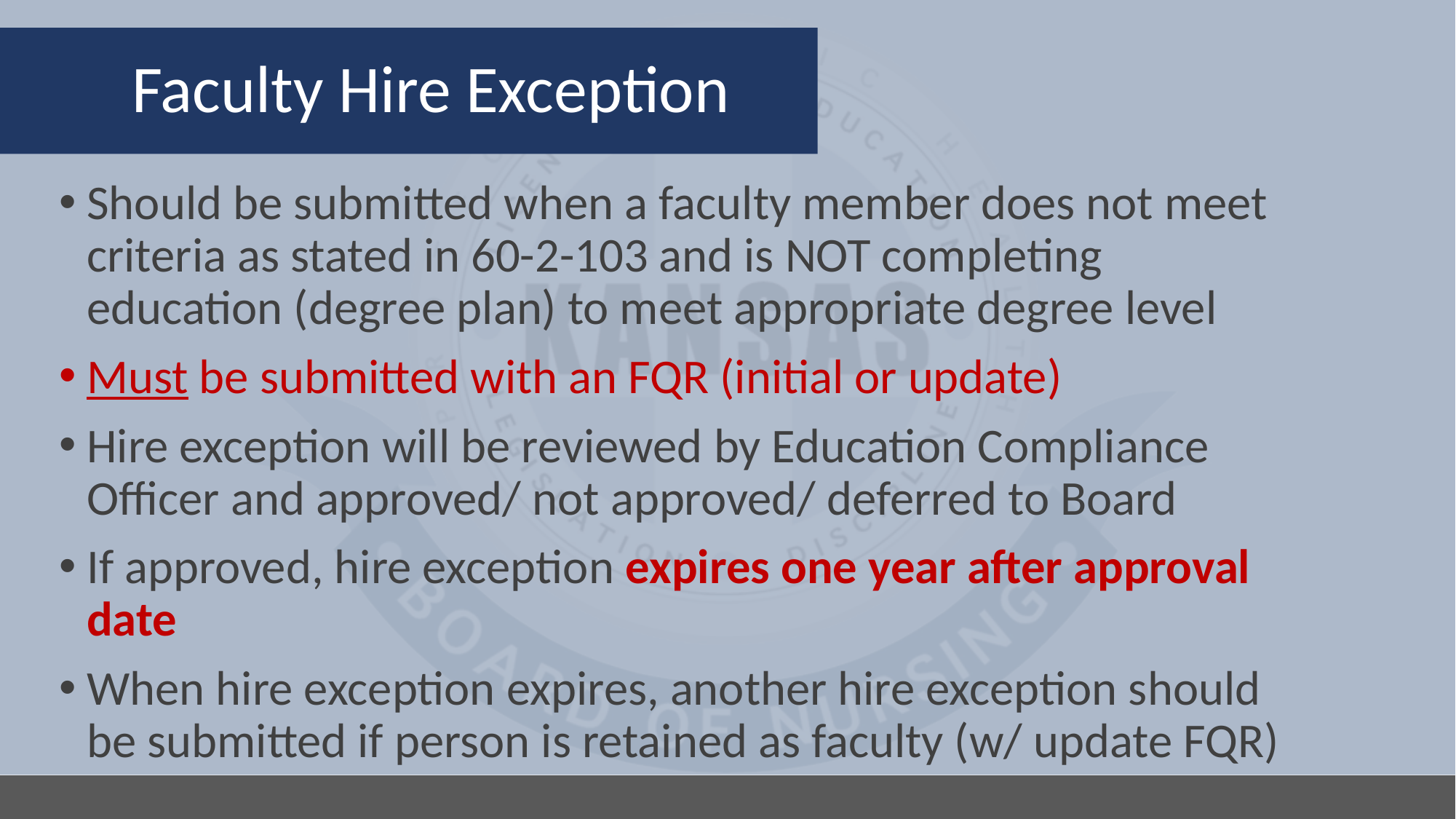

# Faculty Hire Exception
Should be submitted when a faculty member does not meet criteria as stated in 60-2-103 and is NOT completing education (degree plan) to meet appropriate degree level
Must be submitted with an FQR (initial or update)
Hire exception will be reviewed by Education Compliance Officer and approved/ not approved/ deferred to Board
If approved, hire exception expires one year after approval date
When hire exception expires, another hire exception should be submitted if person is retained as faculty (w/ update FQR)